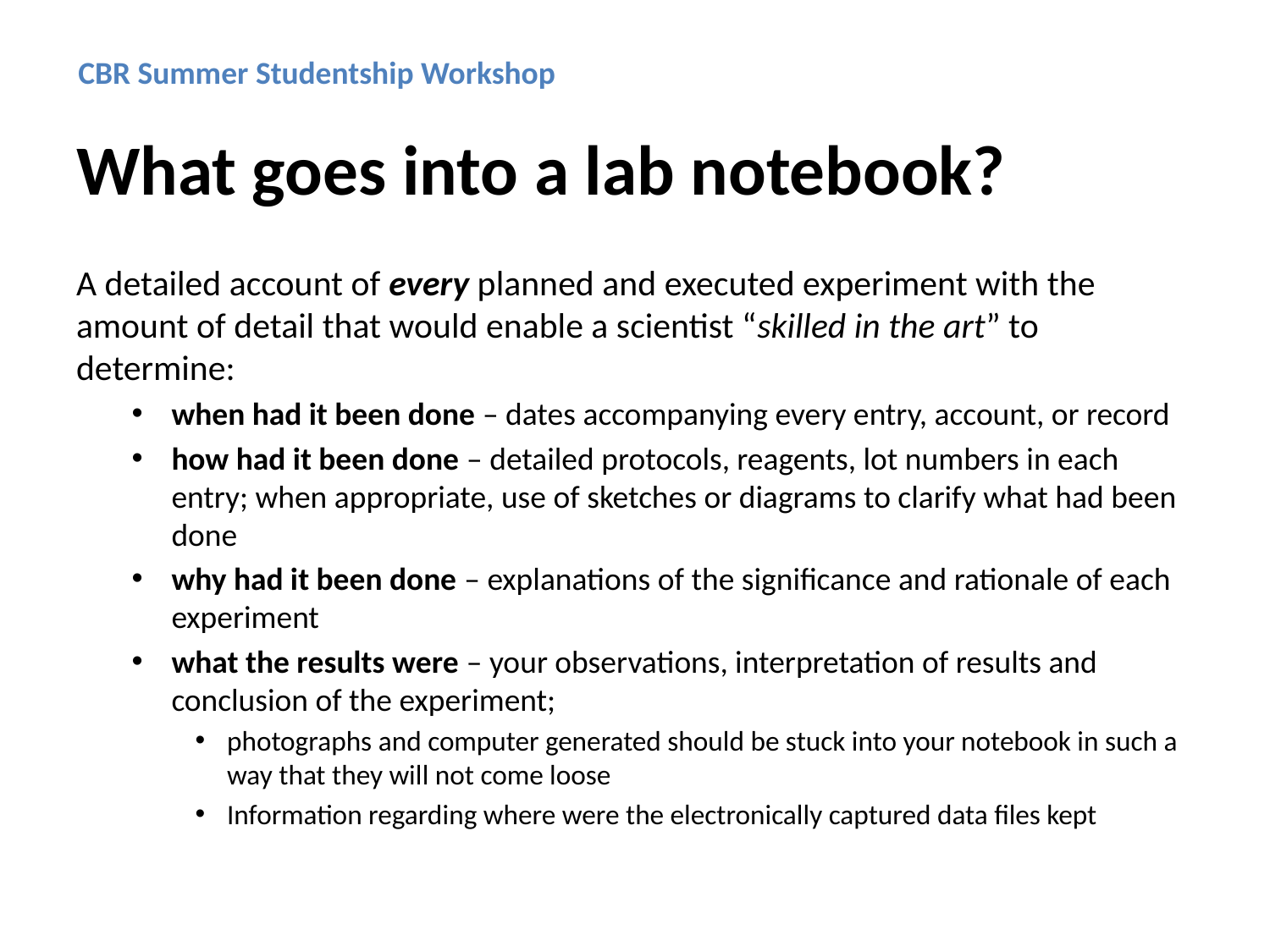

CBR Summer Studentship Workshop
# What goes into a lab notebook?
A detailed account of every planned and executed experiment with the amount of detail that would enable a scientist “skilled in the art” to determine:
when had it been done – dates accompanying every entry, account, or record
how had it been done – detailed protocols, reagents, lot numbers in each entry; when appropriate, use of sketches or diagrams to clarify what had been done
why had it been done – explanations of the significance and rationale of each experiment
what the results were – your observations, interpretation of results and conclusion of the experiment;
photographs and computer generated should be stuck into your notebook in such a way that they will not come loose
Information regarding where were the electronically captured data files kept